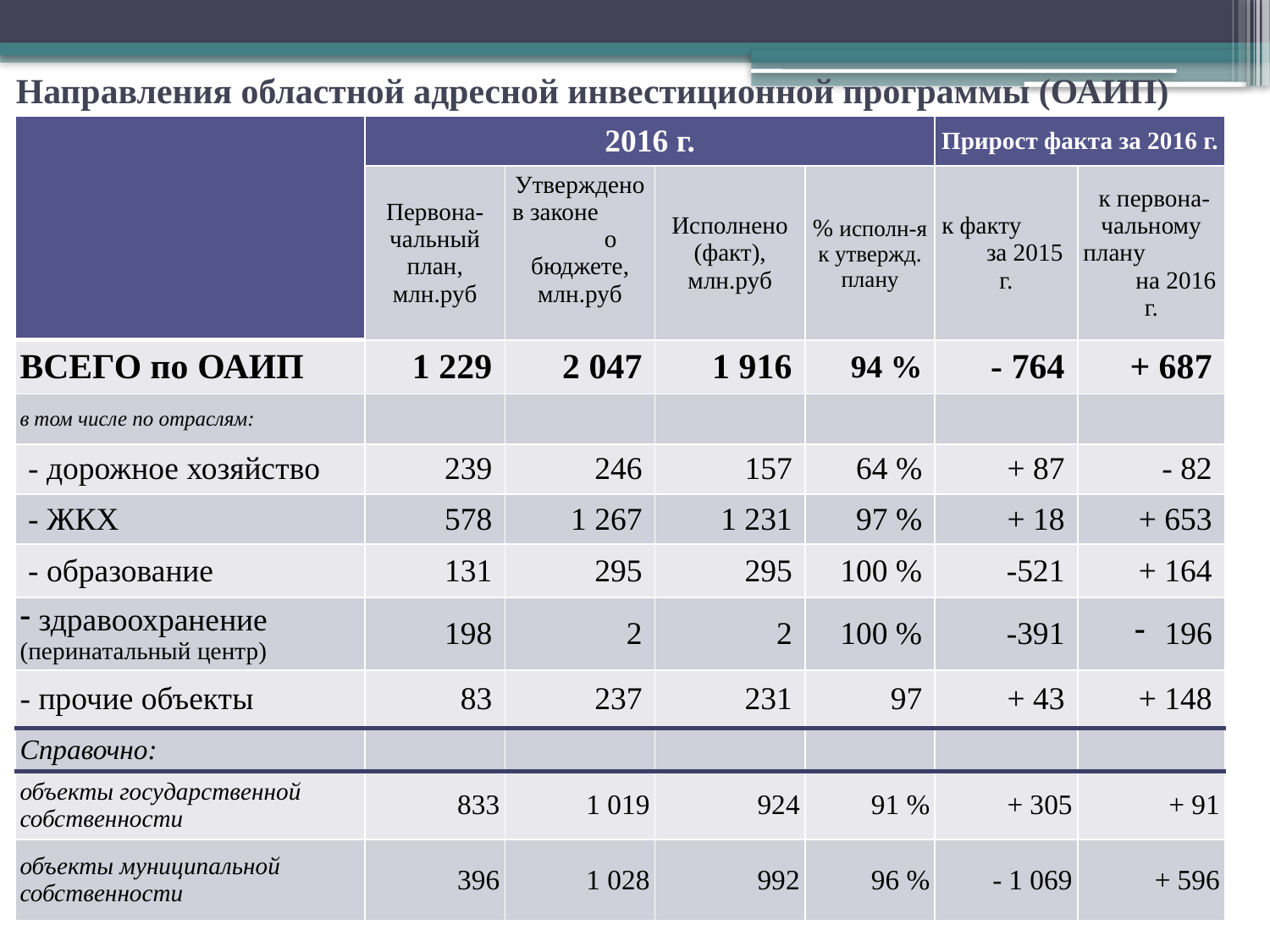

# Направления областной адресной инвестиционной программы (ОАИП)
|  | 2016 г. |  |  |  | Прирост факта за 2016 г. |  |
| --- | --- | --- | --- | --- | --- | --- |
|  | Первона-чальный план, млн.руб | Утверждено в законе о бюджете, млн.руб | Исполнено (факт), млн.руб | % исполн-я к утвержд. плану | к факту за 2015 г. | к первона-чальному плану на 2016 г. |
| ВСЕГО по ОАИП | 1 229 | 2 047 | 1 916 | 94 % | - 764 | + 687 |
| в том числе по отраслям: |  |  |  |  |  |  |
| - дорожное хозяйство | 239 | 246 | 157 | 64 % | + 87 | - 82 |
| - ЖКХ | 578 | 1 267 | 1 231 | 97 % | + 18 | + 653 |
| - образование | 131 | 295 | 295 | 100 % | -521 | + 164 |
| здравоохранение (перинатальный центр) | 198 | 2 | 2 | 100 % | -391 | 196 |
| - прочие объекты | 83 | 237 | 231 | 97 | + 43 | + 148 |
| Справочно: |  |  |  |  |  |  |
| объекты государственной собственности | 833 | 1 019 | 924 | 91 % | + 305 | + 91 |
| объекты муниципальной собственности | 396 | 1 028 | 992 | 96 % | - 1 069 | + 596 |